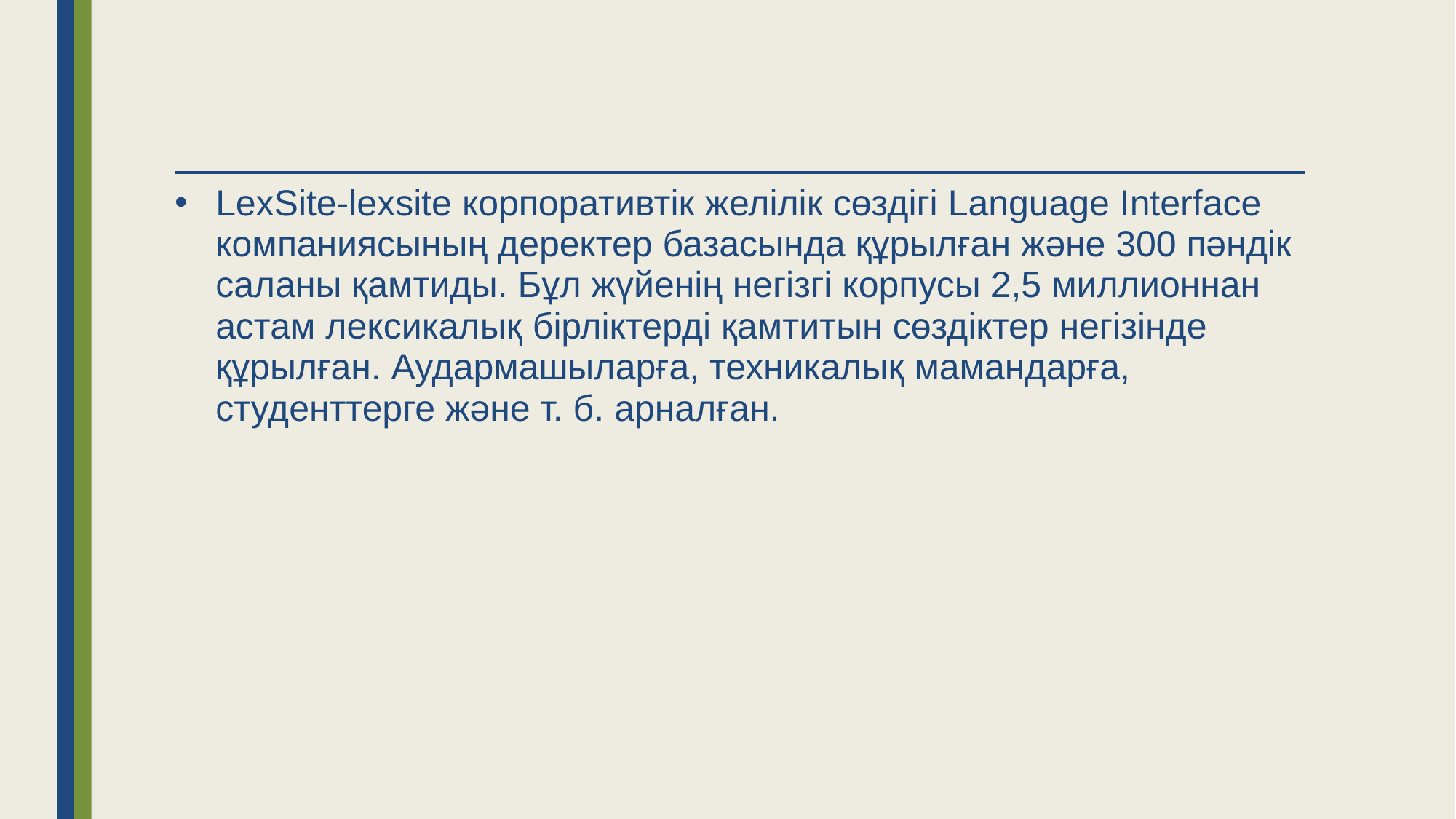

LexSite-lexsite корпоративтік желілік сөздігі Language Interface компаниясының деректер базасында құрылған және 300 пәндік саланы қамтиды. Бұл жүйенің негізгі корпусы 2,5 миллионнан астам лексикалық бірліктерді қамтитын сөздіктер негізінде құрылған. Аудармашыларға, техникалық мамандарға, студенттерге және т. б. арналған.